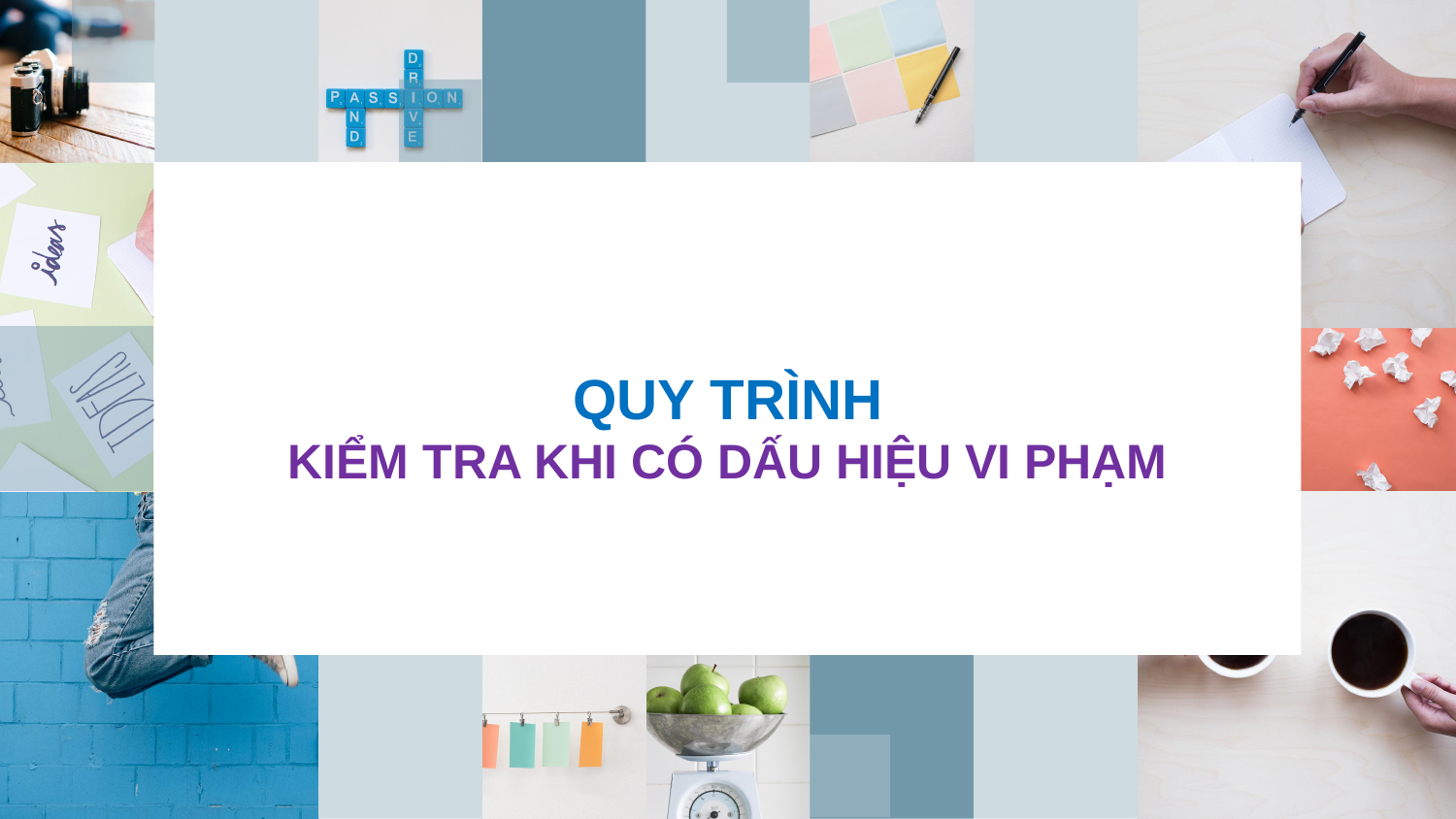

QUY TRÌNH
KIỂM TRA KHI CÓ DẤU HIỆU VI PHẠM